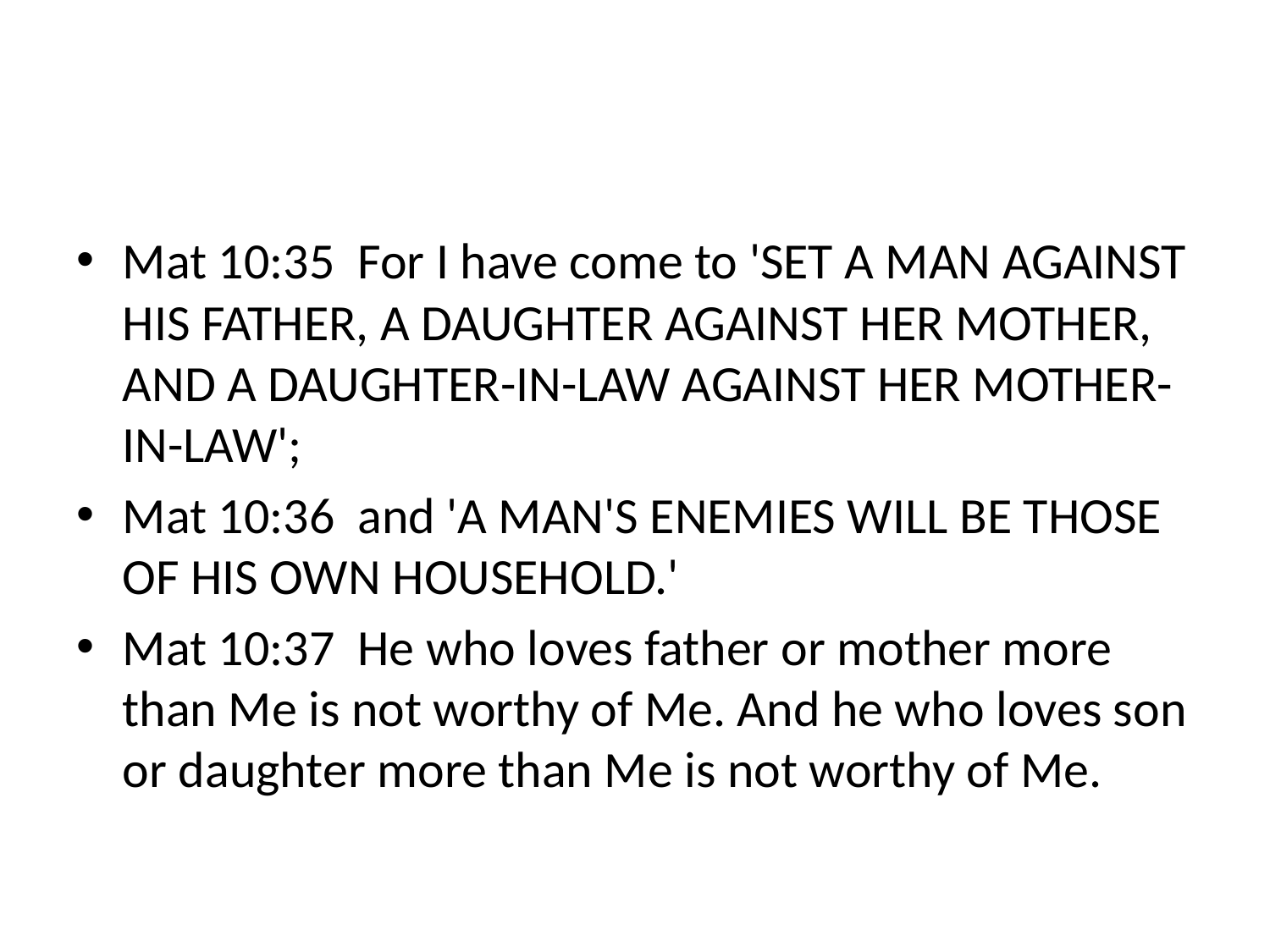

#
Mat 10:35  For I have come to 'SET A MAN AGAINST HIS FATHER, A DAUGHTER AGAINST HER MOTHER, AND A DAUGHTER-IN-LAW AGAINST HER MOTHER-IN-LAW';
Mat 10:36  and 'A MAN'S ENEMIES WILL BE THOSE OF HIS OWN HOUSEHOLD.'
Mat 10:37  He who loves father or mother more than Me is not worthy of Me. And he who loves son or daughter more than Me is not worthy of Me.